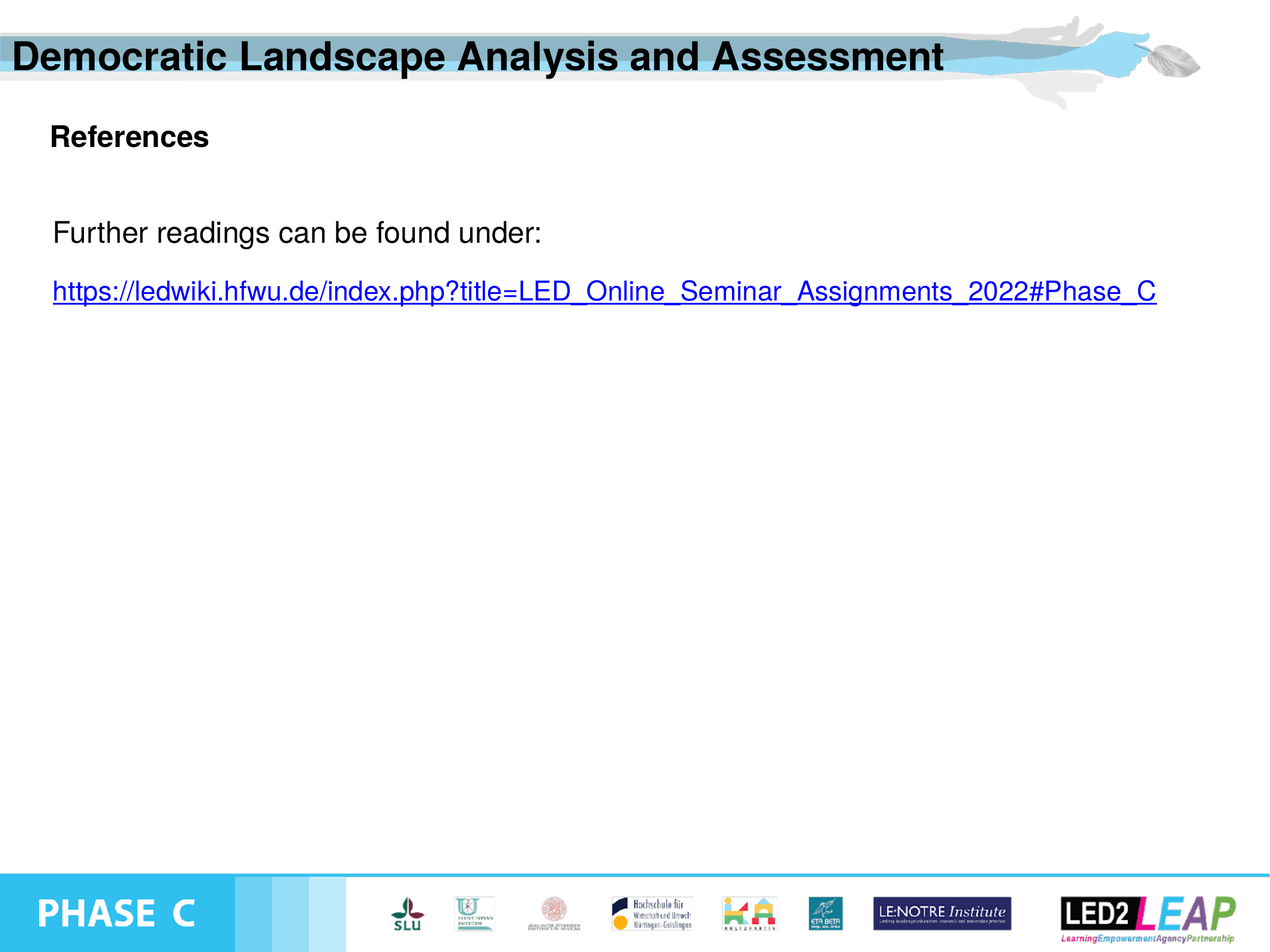

Democratic Landscape Analysis and Assessment
References
Further readings can be found under:
https://ledwiki.hfwu.de/index.php?title=LED_Online_Seminar_Assignments_2022#Phase_C